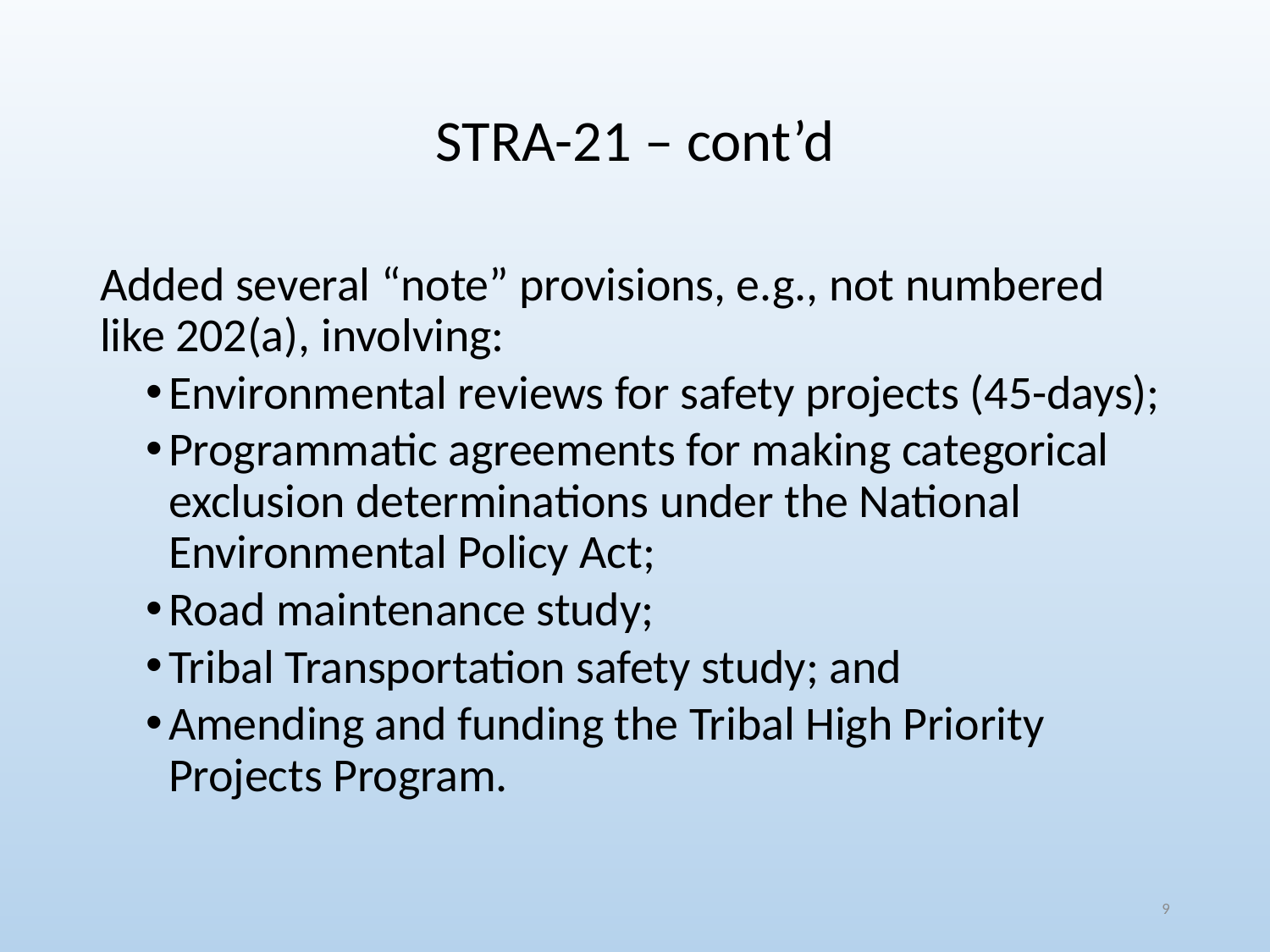

# STRA-21 – cont’d
Added several “note” provisions, e.g., not numbered like 202(a), involving:
Environmental reviews for safety projects (45-days);
Programmatic agreements for making categorical exclusion determinations under the National Environmental Policy Act;
Road maintenance study;
Tribal Transportation safety study; and
Amending and funding the Tribal High Priority Projects Program.

9